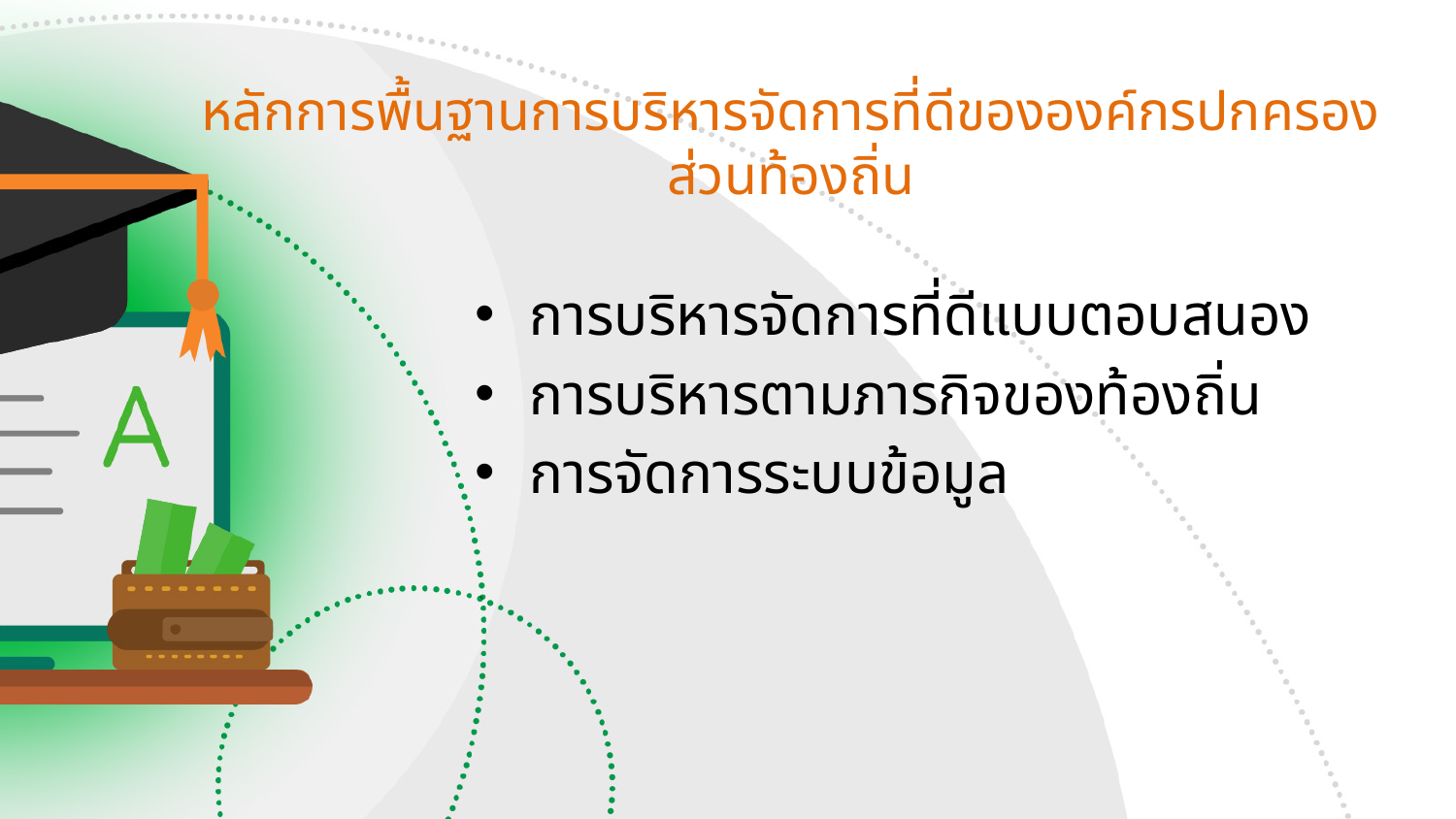

# หลักการพื้นฐานการบริหารจัดการที่ดีขององค์กรปกครองส่วนท้องถิ่น
การบริหารจัดการที่ดีแบบตอบสนอง
การบริหารตามภารกิจของท้องถิ่น
การจัดการระบบข้อมูล